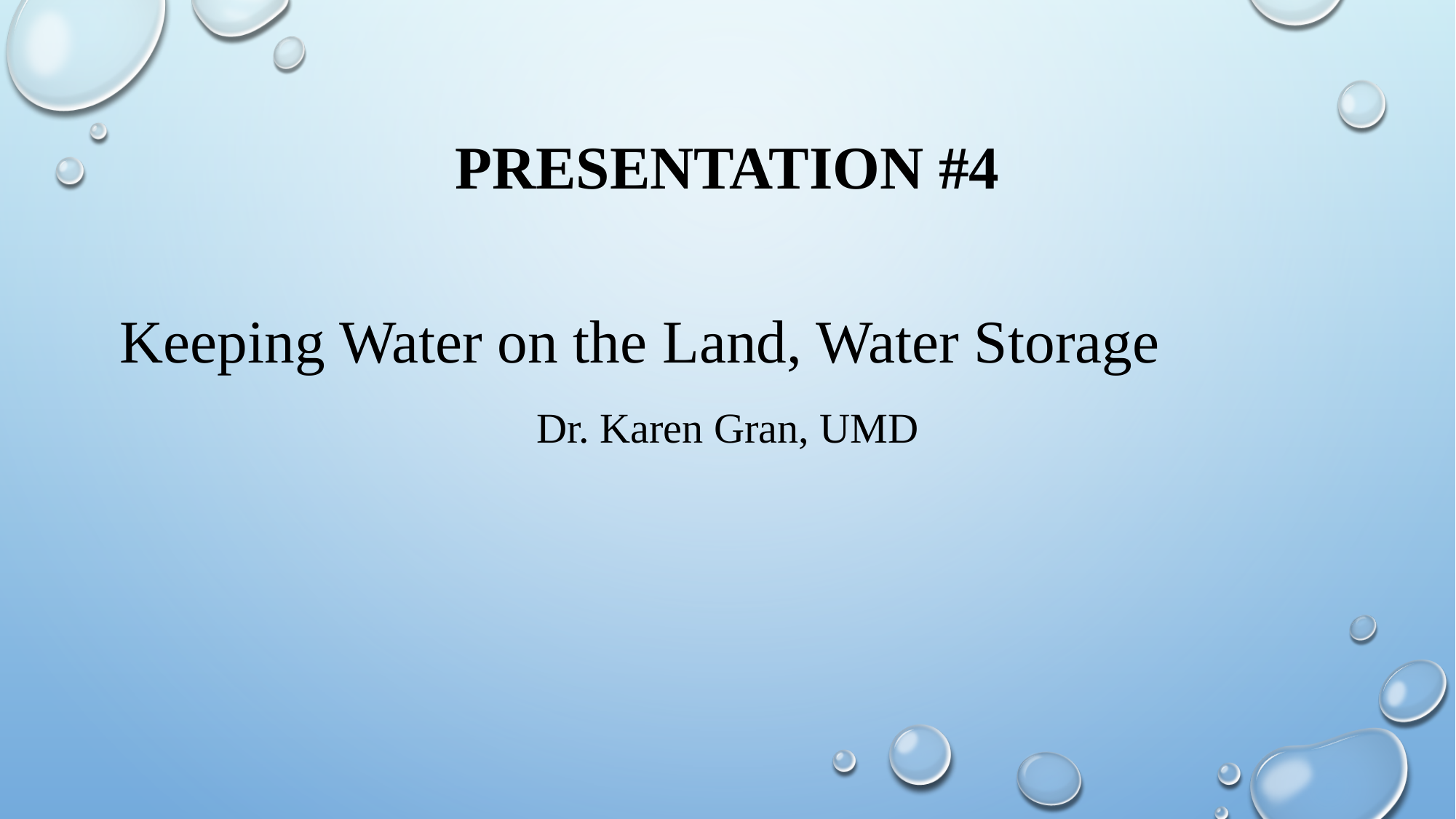

# Presentation #4
Keeping Water on the Land, Water Storage
Dr. Karen Gran, UMD